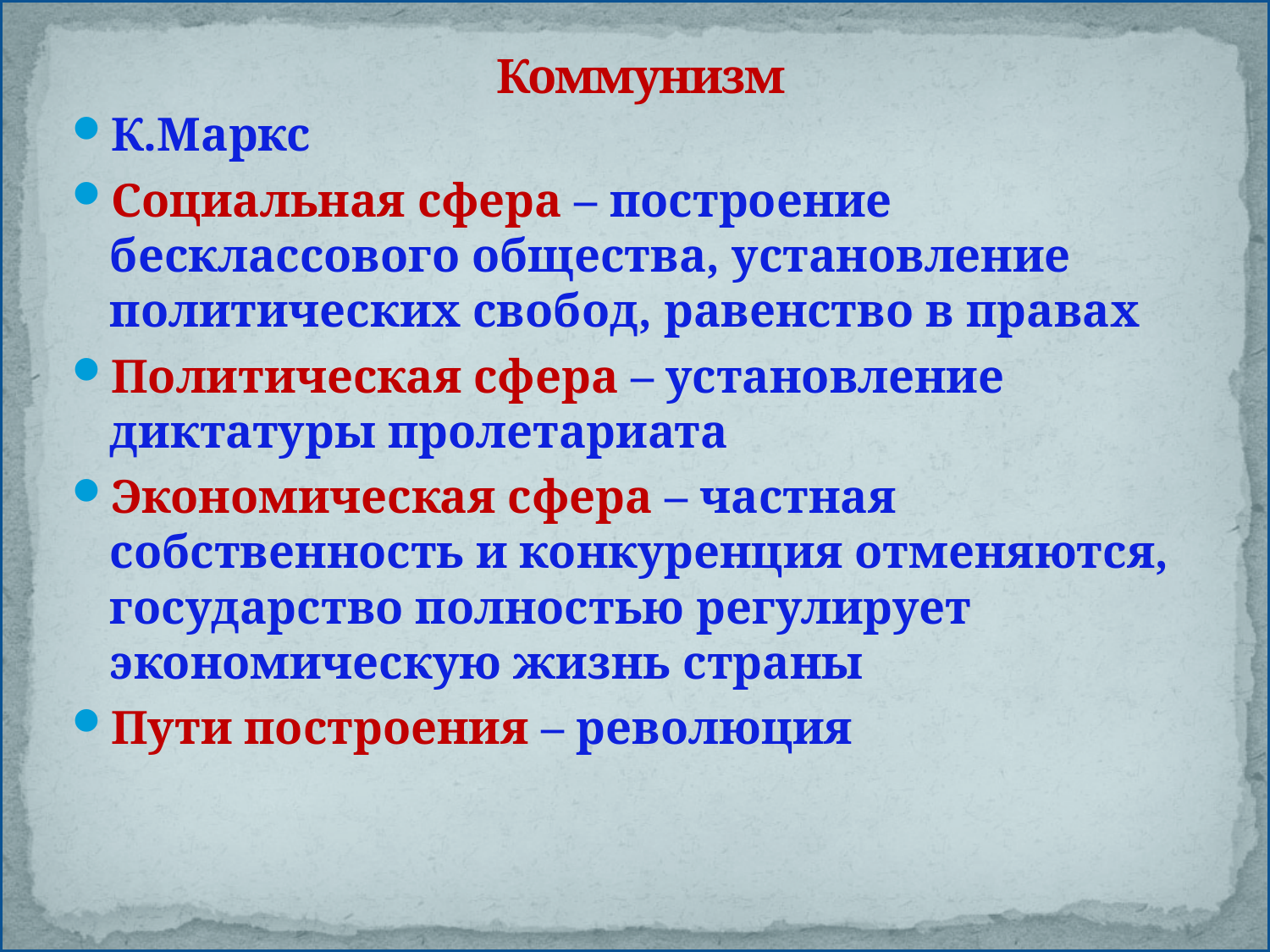

# Коммунизм
К.Маркс
Социальная сфера – построение бесклассового общества, установление политических свобод, равенство в правах
Политическая сфера – установление диктатуры пролетариата
Экономическая сфера – частная собственность и конкуренция отменяются, государство полностью регулирует экономическую жизнь страны
Пути построения – революция